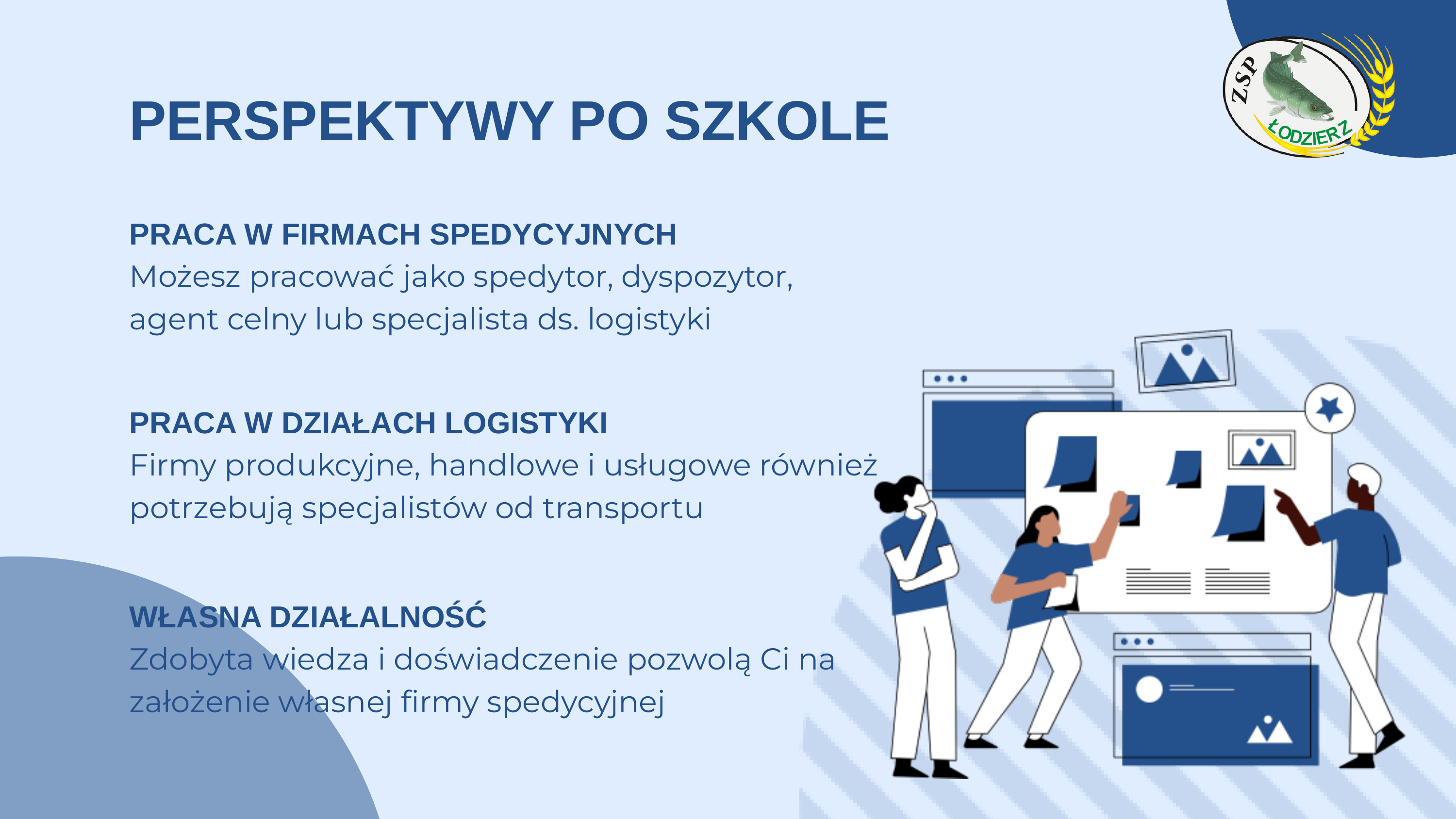

PERSPEKTYWY PO SZKOLE
PRACA W FIRMACH SPEDYCYJNYCH
Możesz pracować jako spedytor, dyspozytor,
agent celny lub specjalista ds. logistyki

PRACA W DZIAŁACH LOGISTYKI
Firmy produkcyjne, handlowe i usługowe również potrzebują specjalistów od transportu

WŁASNA DZIAŁALNOŚĆ
Zdobyta wiedza i doświadczenie pozwolą Ci na założenie własnej firmy spedycyjnej